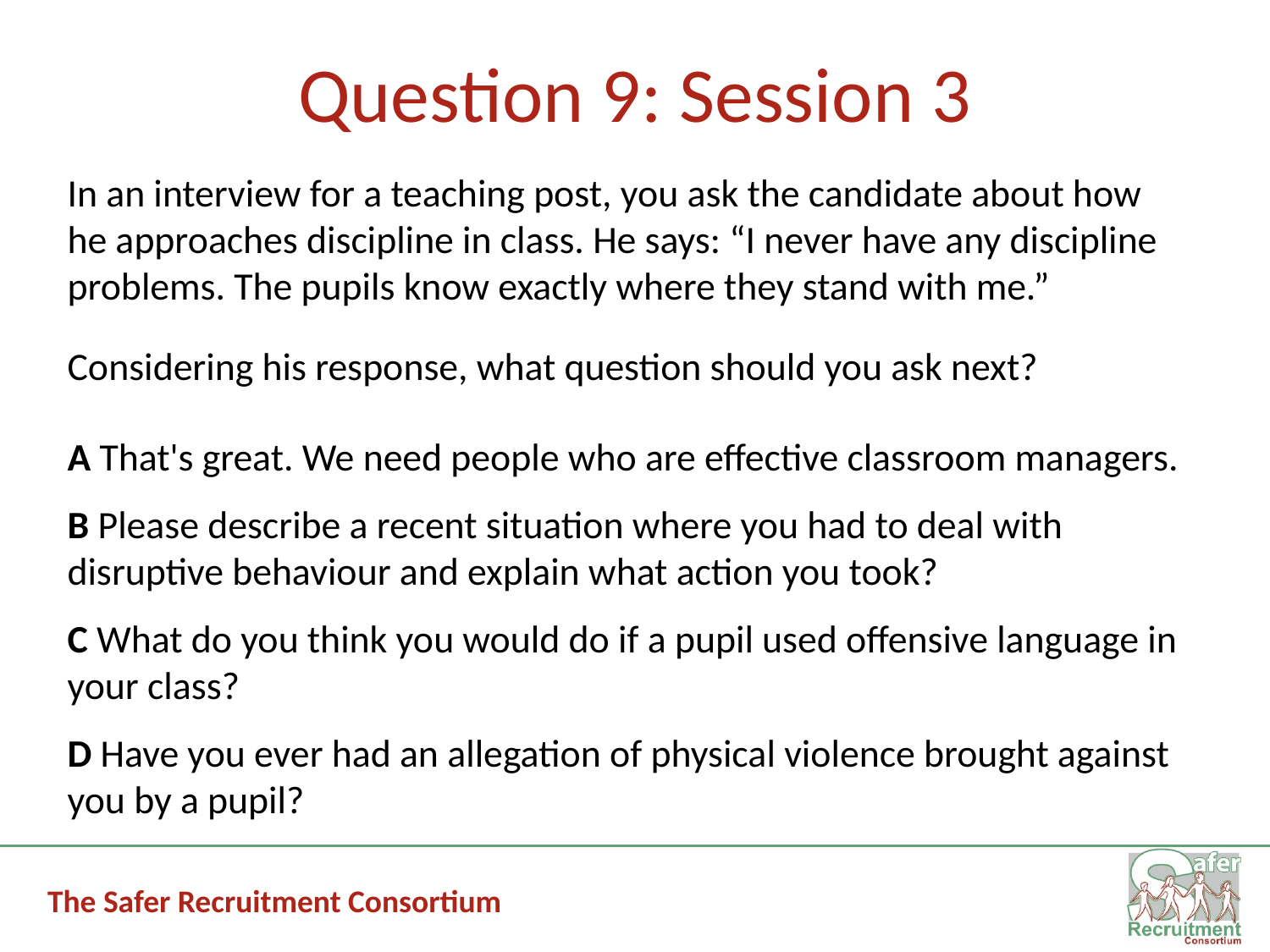

# Question 9: Session 3
In an interview for a teaching post, you ask the candidate about how he approaches discipline in class. He says: “I never have any discipline problems. The pupils know exactly where they stand with me.”

Considering his response, what question should you ask next?

A That's great. We need people who are effective classroom managers.
B Please describe a recent situation where you had to deal with disruptive behaviour and explain what action you took?
C What do you think you would do if a pupil used offensive language in your class?
D Have you ever had an allegation of physical violence brought against you by a pupil?